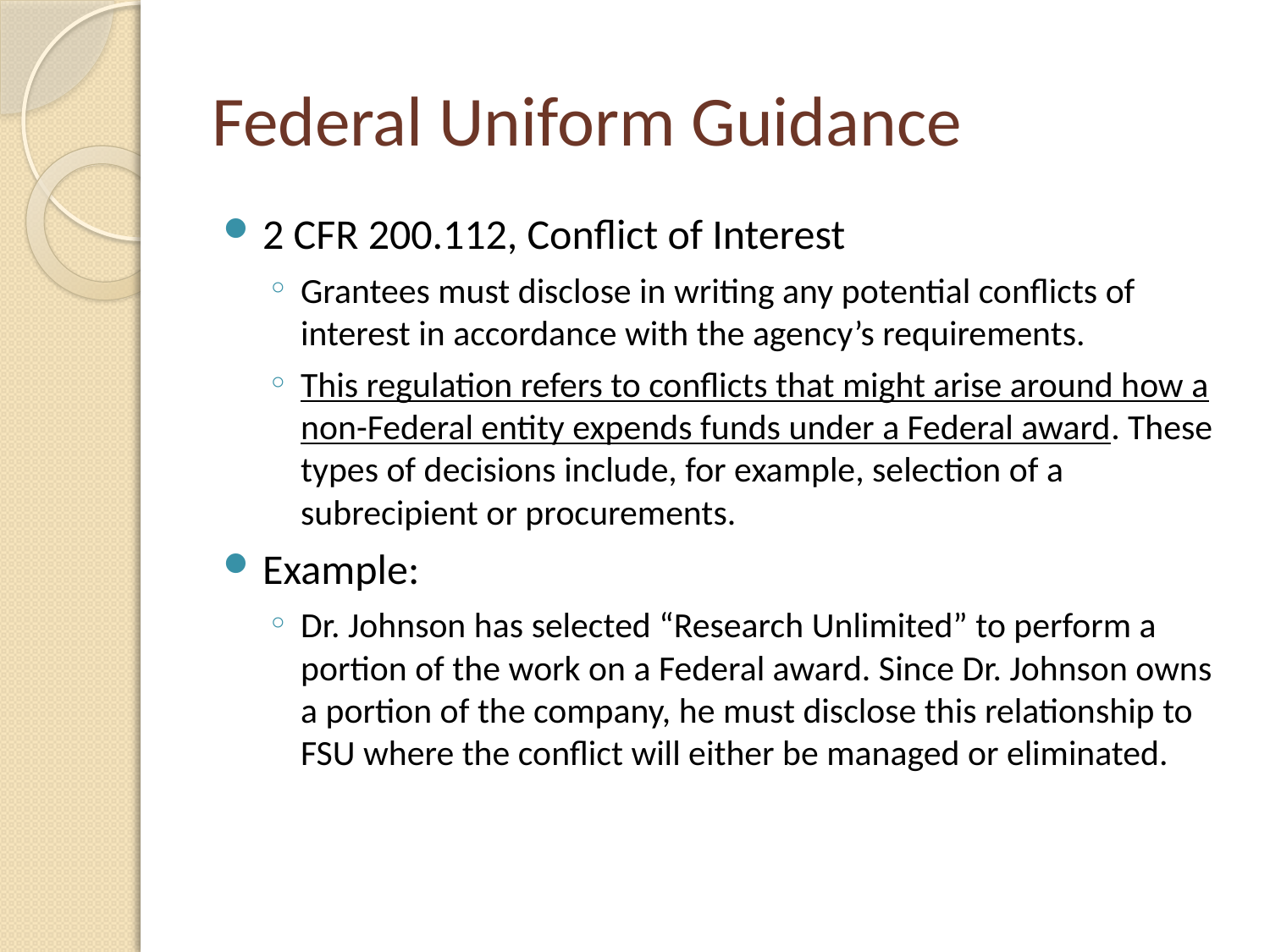

# Federal Uniform Guidance
2 CFR 200.112, Conflict of Interest
Grantees must disclose in writing any potential conflicts of interest in accordance with the agency’s requirements.
This regulation refers to conflicts that might arise around how a non-Federal entity expends funds under a Federal award. These types of decisions include, for example, selection of a subrecipient or procurements.
Example:
Dr. Johnson has selected “Research Unlimited” to perform a portion of the work on a Federal award. Since Dr. Johnson owns a portion of the company, he must disclose this relationship to FSU where the conflict will either be managed or eliminated.